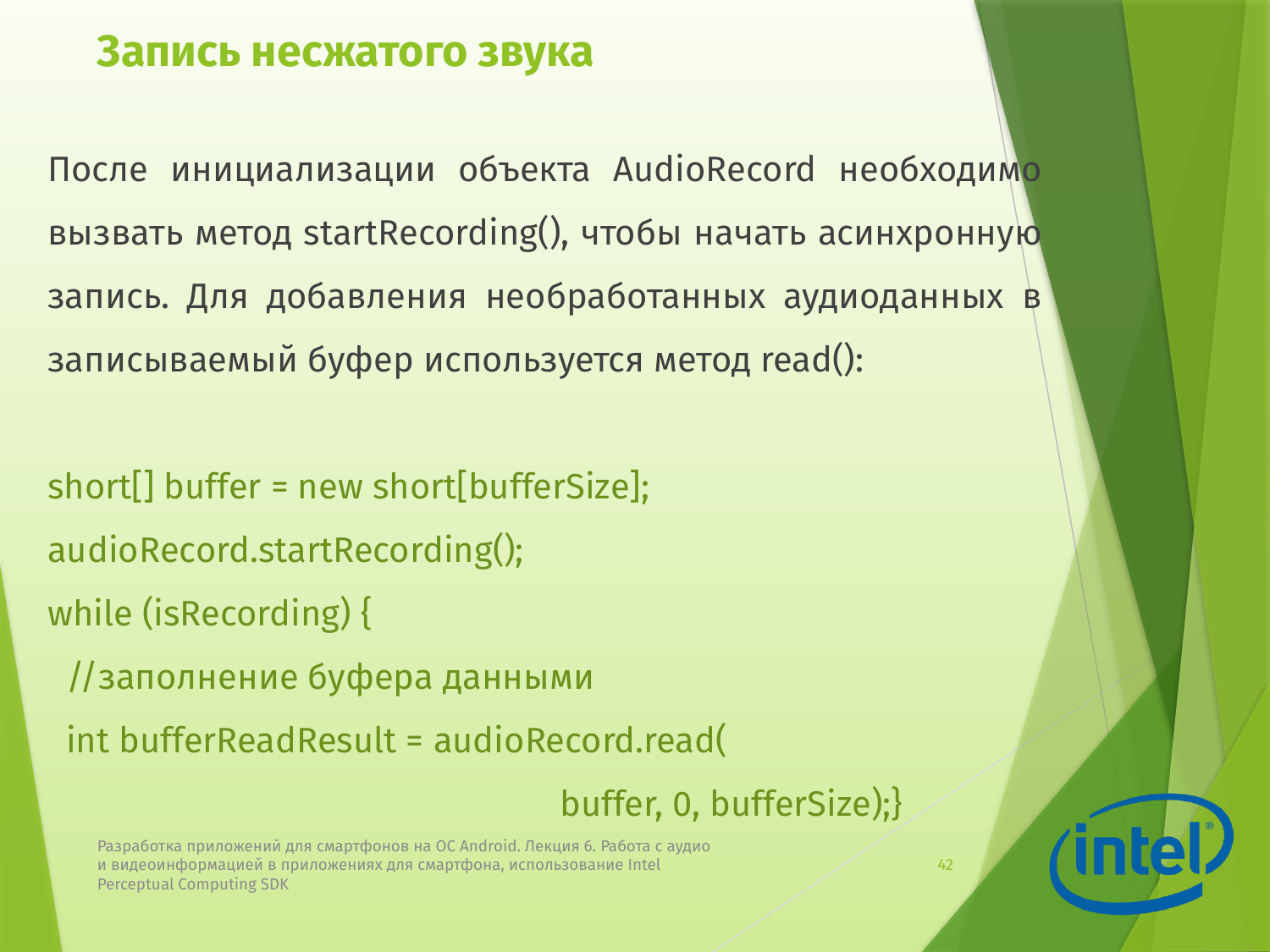

# Запись несжатого звука
После инициализации объекта AudioRecord необходимо вызвать метод startRecording(), чтобы начать асинхронную запись. Для добавления необработанных аудиоданных в записываемый буфер используется метод read():

short[] buffer = new short[bufferSize];
audioRecord.startRecording();
while (isRecording) {
  //заполнение буфера данными
  int bufferReadResult = audioRecord.read(
                                                       buffer, 0, bufferSize);}
Разработка приложений для смартфонов на ОС Android. Лекция 6. Работа с аудио и видеоинформацией в приложениях для смартфона, использование Intel Perceptual Computing SDK
42